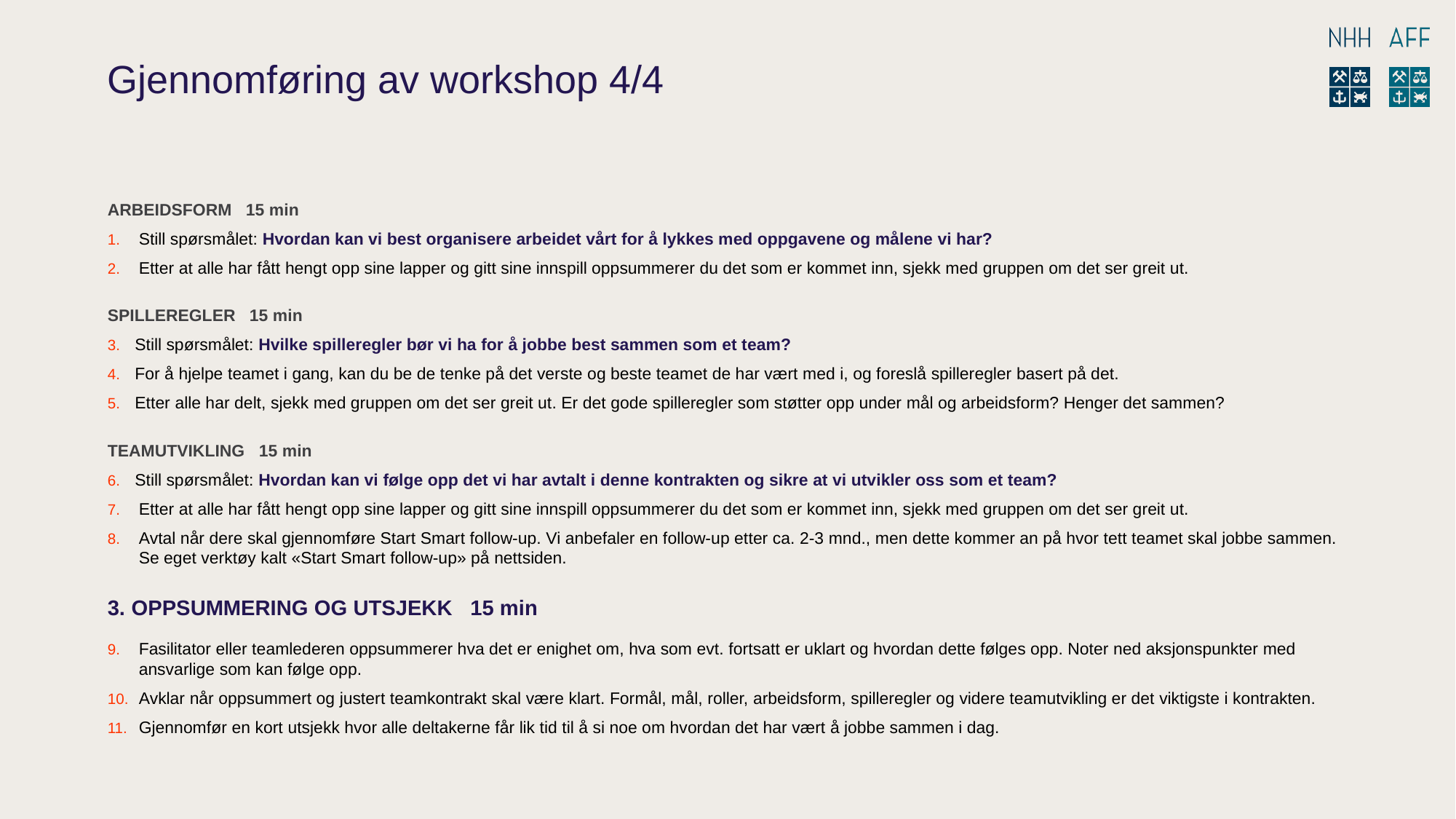

# Gjennomføring av workshop 4/4
ARBEIDSFORM   15 min
Still spørsmålet: Hvordan kan vi best organisere arbeidet vårt for å lykkes med oppgavene og målene vi har?
Etter at alle har fått hengt opp sine lapper og gitt sine innspill oppsummerer du det som er kommet inn, sjekk med gruppen om det ser greit ut.
SPILLEREGLER   15 min
Still spørsmålet: Hvilke spilleregler bør vi ha for å jobbe best sammen som et team?
For å hjelpe teamet i gang, kan du be de tenke på det verste og beste teamet de har vært med i, og foreslå spilleregler basert på det.
Etter alle har delt, sjekk med gruppen om det ser greit ut. Er det gode spilleregler som støtter opp under mål og arbeidsform? Henger det sammen?
TEAMUTVIKLING   15 min
Still spørsmålet: Hvordan kan vi følge opp det vi har avtalt i denne kontrakten og sikre at vi utvikler oss som et team?
Etter at alle har fått hengt opp sine lapper og gitt sine innspill oppsummerer du det som er kommet inn, sjekk med gruppen om det ser greit ut.
Avtal når dere skal gjennomføre Start Smart follow-up. Vi anbefaler en follow-up etter ca. 2-3 mnd., men dette kommer an på hvor tett teamet skal jobbe sammen. Se eget verktøy kalt «Start Smart follow-up» på nettsiden.
3. OPPSUMMERING OG UTSJEKK   15 min
Fasilitator eller teamlederen oppsummerer hva det er enighet om, hva som evt. fortsatt er uklart og hvordan dette følges opp. Noter ned aksjonspunkter med ansvarlige som kan følge opp.
Avklar når oppsummert og justert teamkontrakt skal være klart. Formål, mål, roller, arbeidsform, spilleregler og videre teamutvikling er det viktigste i kontrakten.
Gjennomfør en kort utsjekk hvor alle deltakerne får lik tid til å si noe om hvordan det har vært å jobbe sammen i dag.